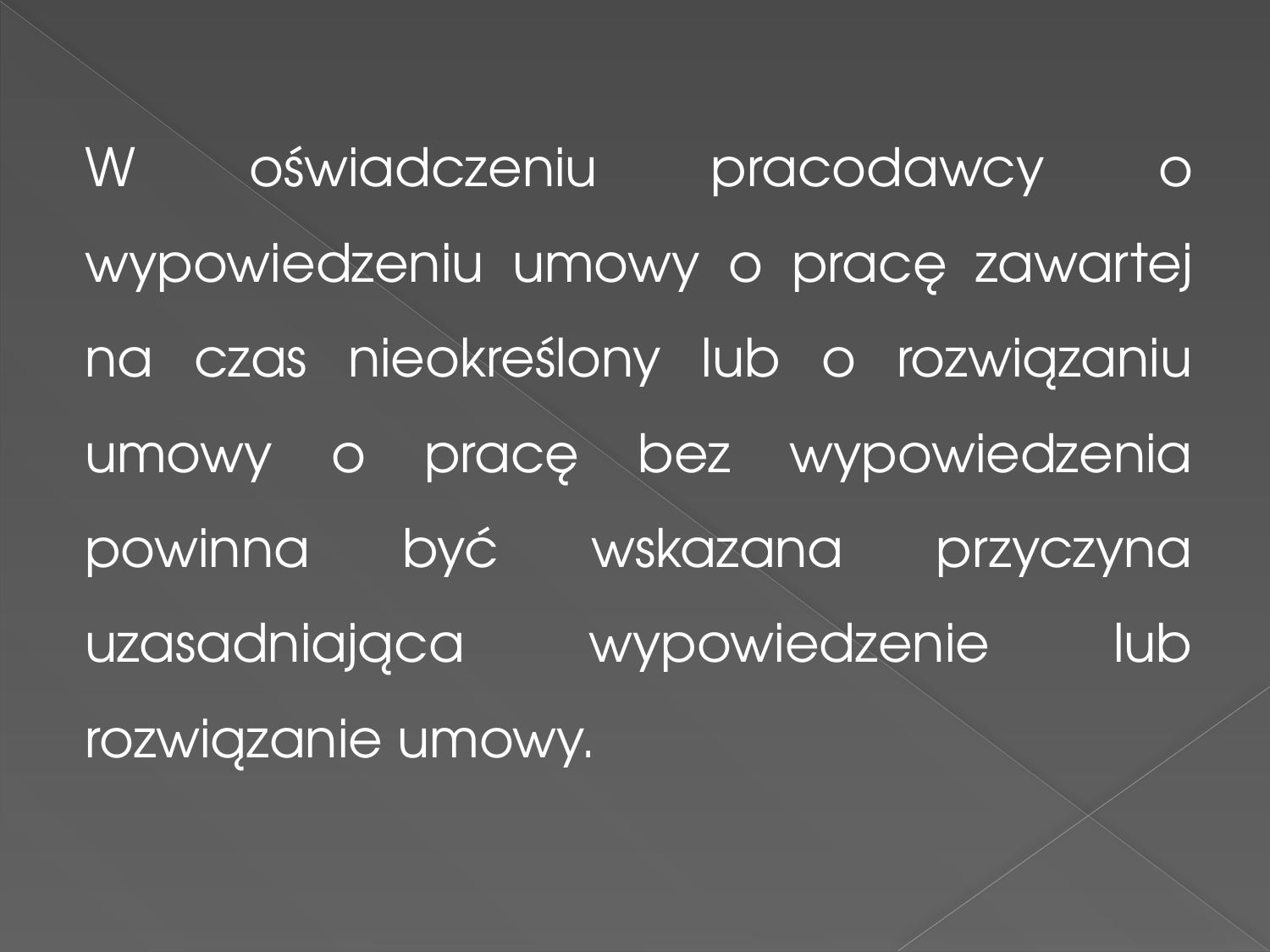

W oświadczeniu pracodawcy o wypowiedzeniu umowy o pracę zawartej na czas nieokreślony lub o rozwiązaniu umowy o pracę bez wypowiedzenia powinna być wskazana przyczyna uzasadniająca wypowiedzenie lub rozwiązanie umowy.